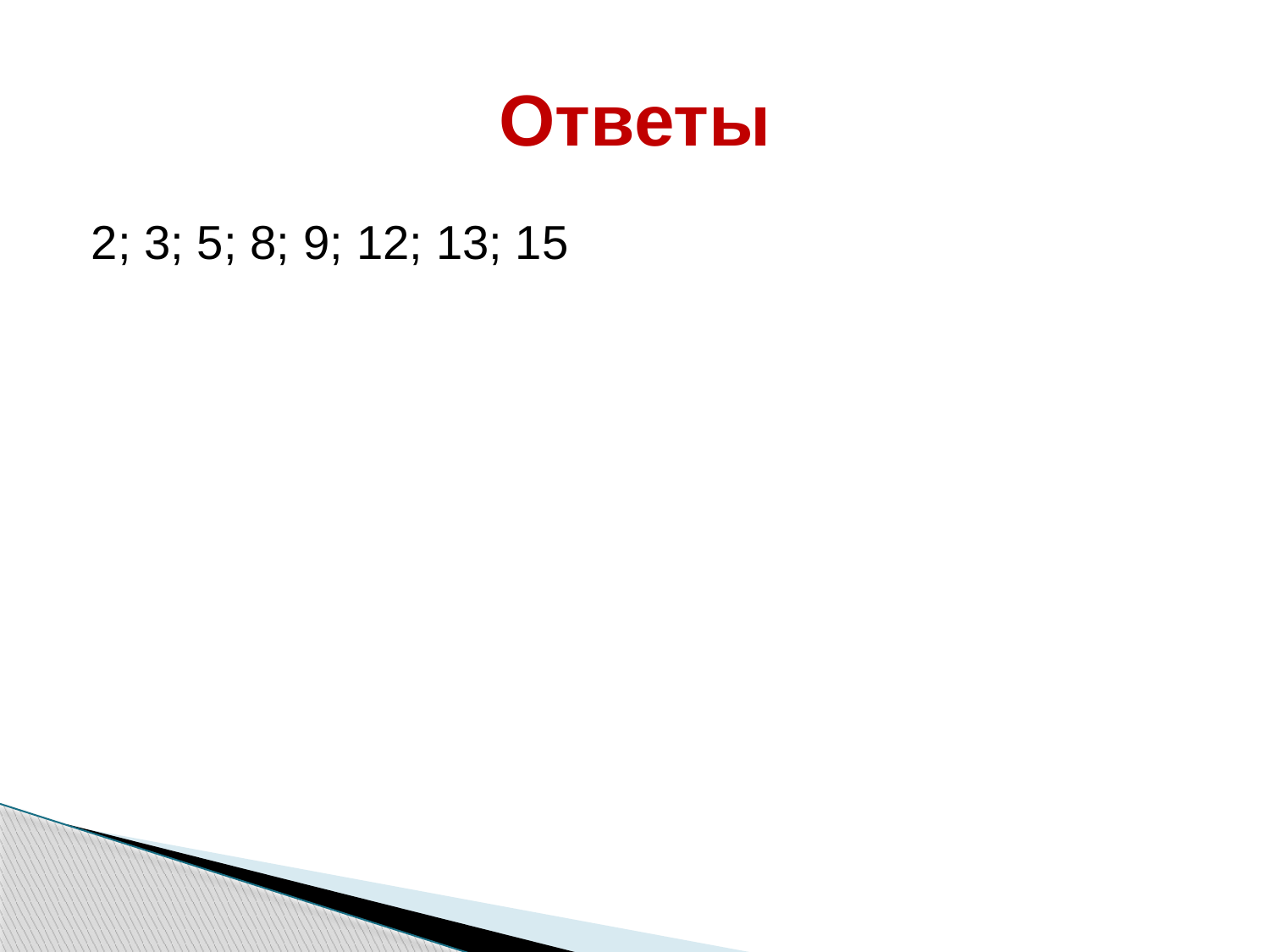

# Ответы
2; 3; 5; 8; 9; 12; 13; 15